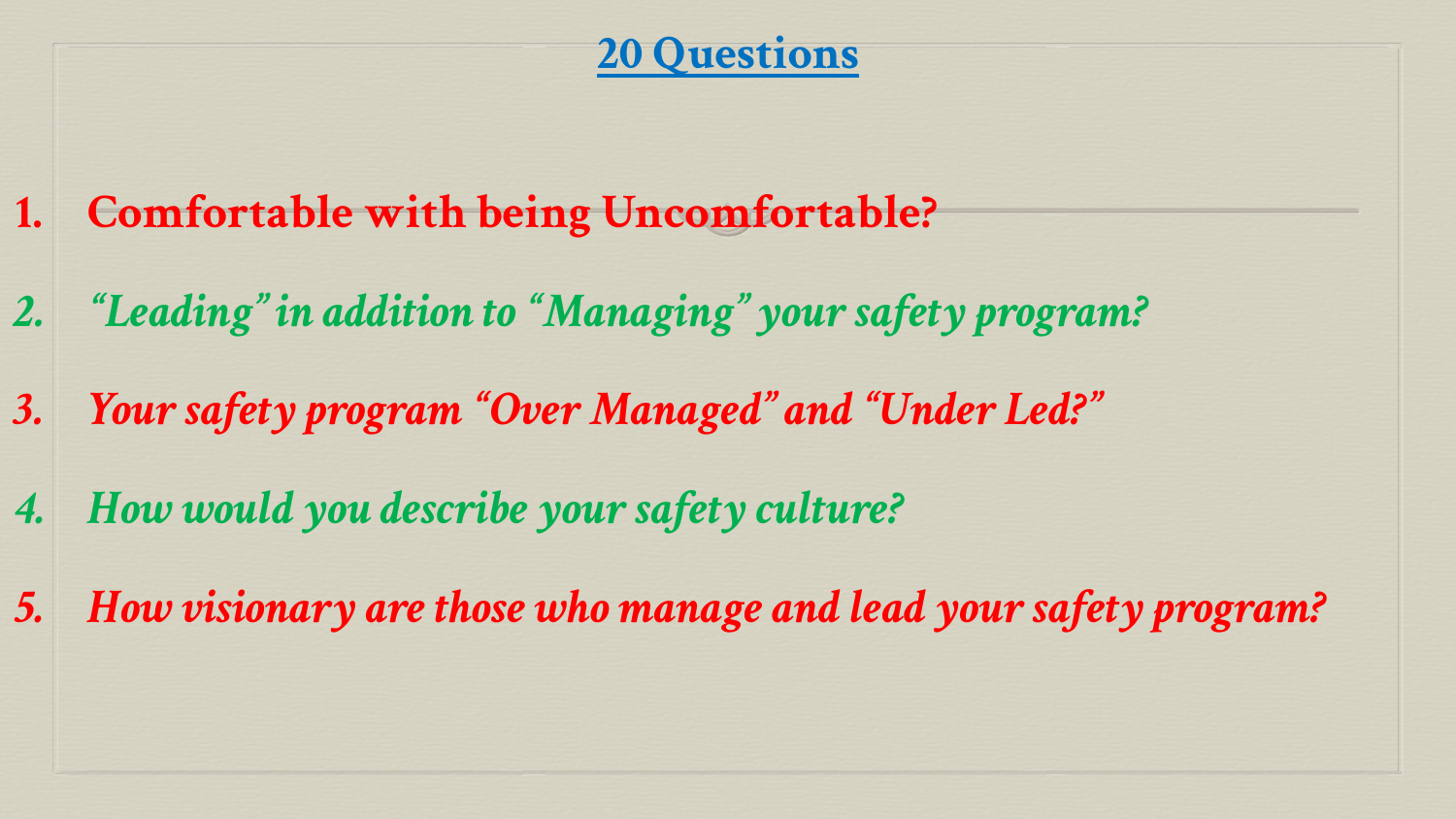

# 20 Questions
Comfortable with being Uncomfortable?
“Leading” in addition to “Managing” your safety program?
Your safety program “Over Managed” and “Under Led?”
How would you describe your safety culture?
How visionary are those who manage and lead your safety program?